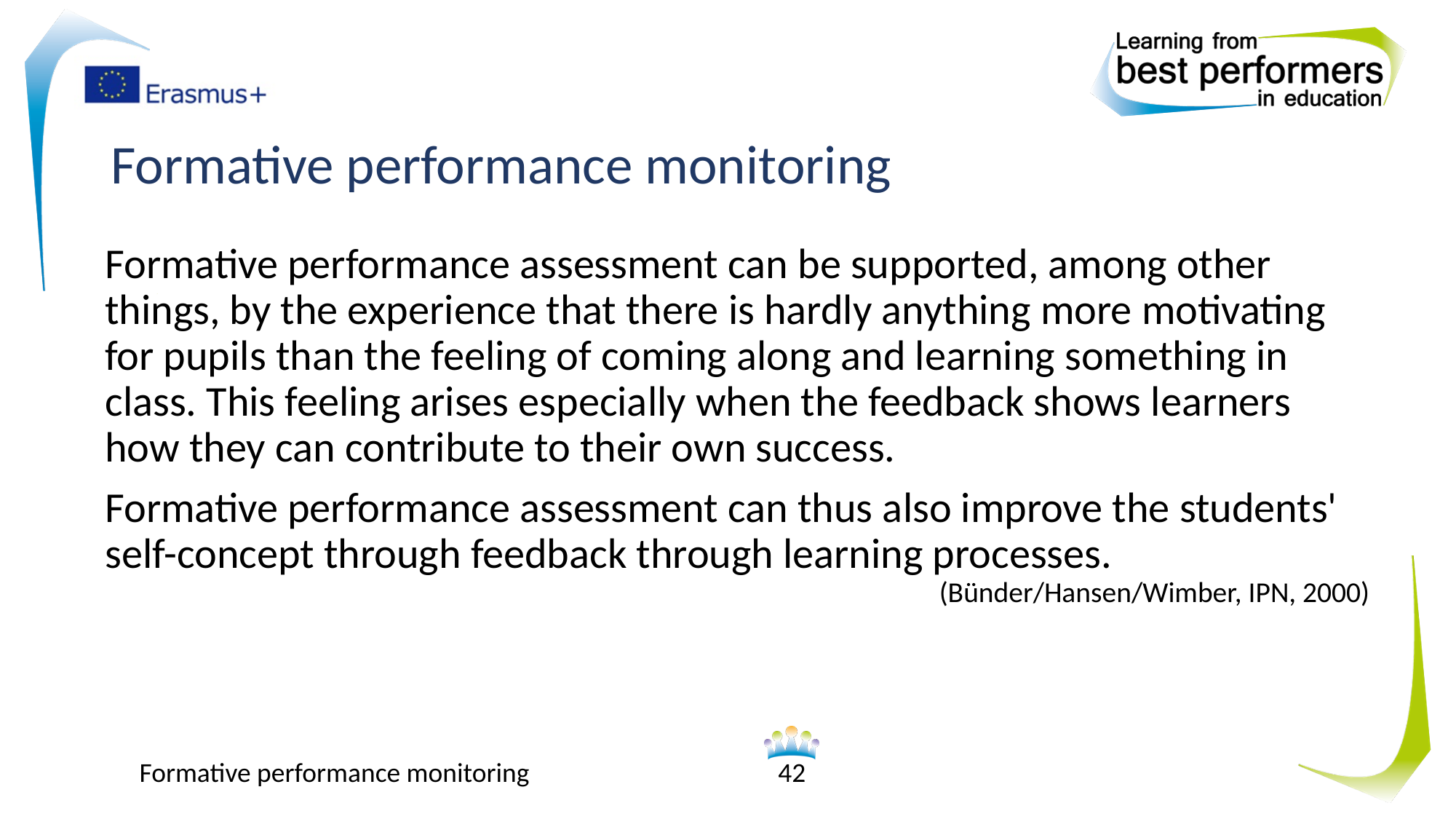

# Formative performance monitoring
Formative performance assessment can be supported, among other things, by the experience that there is hardly anything more motivating for pupils than the feeling of coming along and learning something in class. This feeling arises especially when the feedback shows learners how they can contribute to their own success.
Formative performance assessment can thus also improve the students' self-concept through feedback through learning processes.
(Bünder/Hansen/Wimber, IPN, 2000)
Formative performance monitoring
42